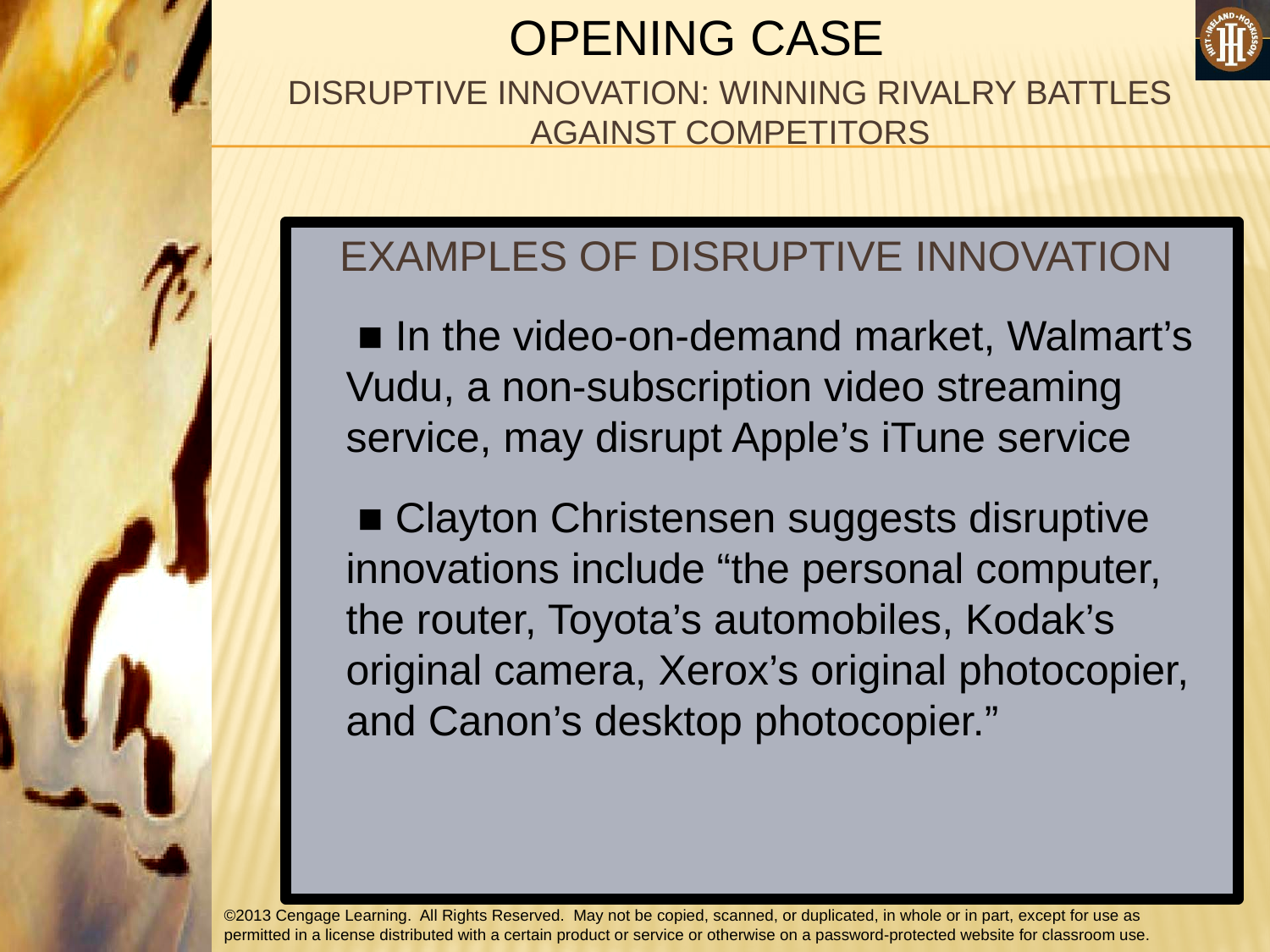

OPENING CASE

# DISRUPTIVE INNOVATION: WINNING RIVALRY BATTLES AGAINST COMPETITORS
EXAMPLES OF DISRUPTIVE INNOVATION
	 ■ In the video-on-demand market, Walmart’s Vudu, a non-subscription video streaming service, may disrupt Apple’s iTune service
	 ■ Clayton Christensen suggests disruptive innovations include “the personal computer, the router, Toyota’s automobiles, Kodak’s original camera, Xerox’s original photocopier, and Canon’s desktop photocopier.”